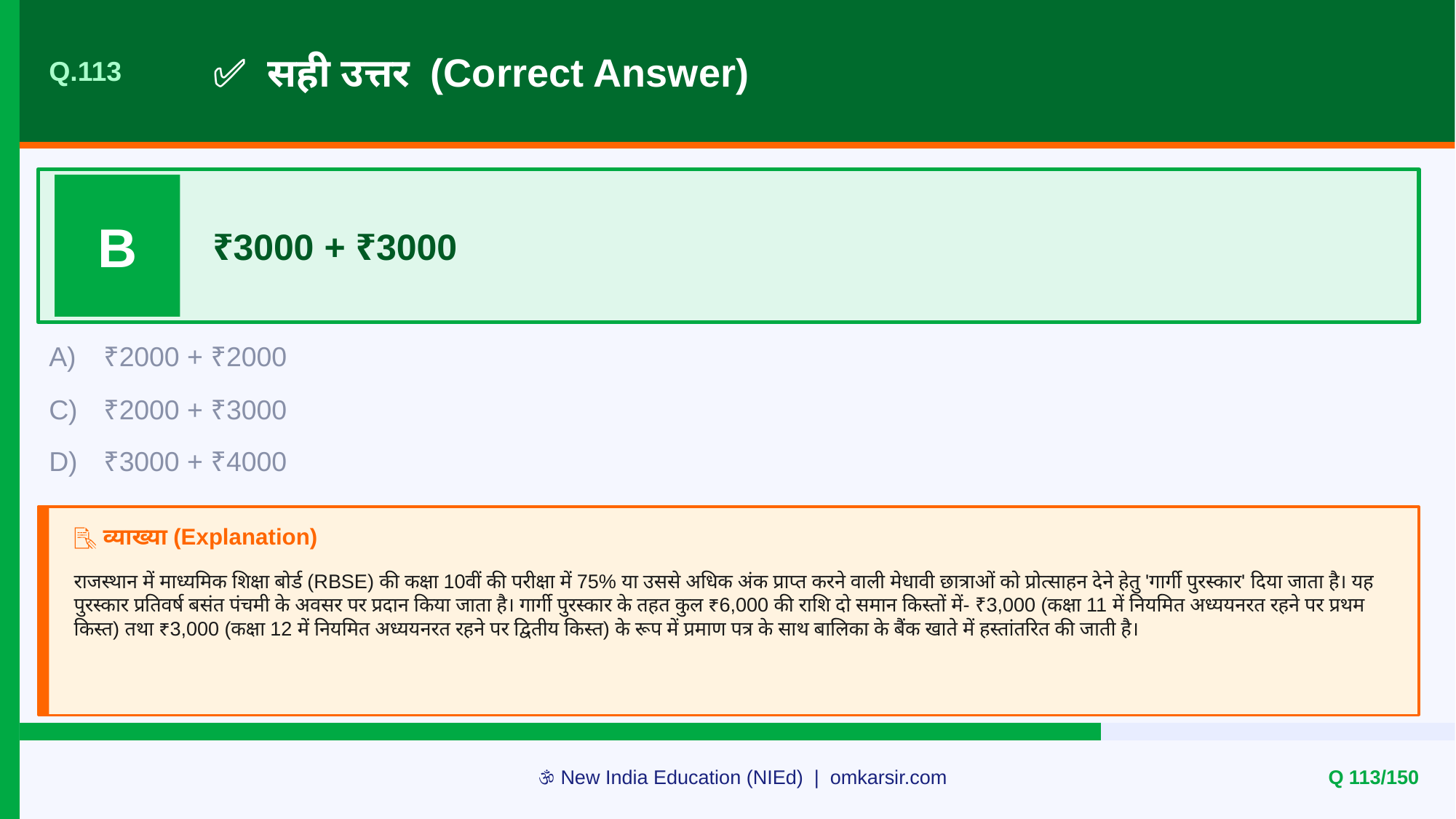

✅  सही उत्तर  (Correct Answer)
Q.113

B
₹3000 + ₹3000
A)
₹2000 + ₹2000
C)
₹2000 + ₹3000
D)
₹3000 + ₹4000

📝 व्याख्या (Explanation)
राजस्थान में माध्यमिक शिक्षा बोर्ड (RBSE) की कक्षा 10वीं की परीक्षा में 75% या उससे अधिक अंक प्राप्त करने वाली मेधावी छात्राओं को प्रोत्साहन देने हेतु 'गार्गी पुरस्कार' दिया जाता है। यह पुरस्कार प्रतिवर्ष बसंत पंचमी के अवसर पर प्रदान किया जाता है। गार्गी पुरस्कार के तहत कुल ₹6,000 की राशि दो समान किस्तों में- ₹3,000 (कक्षा 11 में नियमित अध्ययनरत रहने पर प्रथम किस्त) तथा ₹3,000 (कक्षा 12 में नियमित अध्ययनरत रहने पर द्वितीय किस्त) के रूप में प्रमाण पत्र के साथ बालिका के बैंक खाते में हस्तांतरित की जाती है।

🕉️ New India Education (NIEd)  |  omkarsir.com
Q 113/150